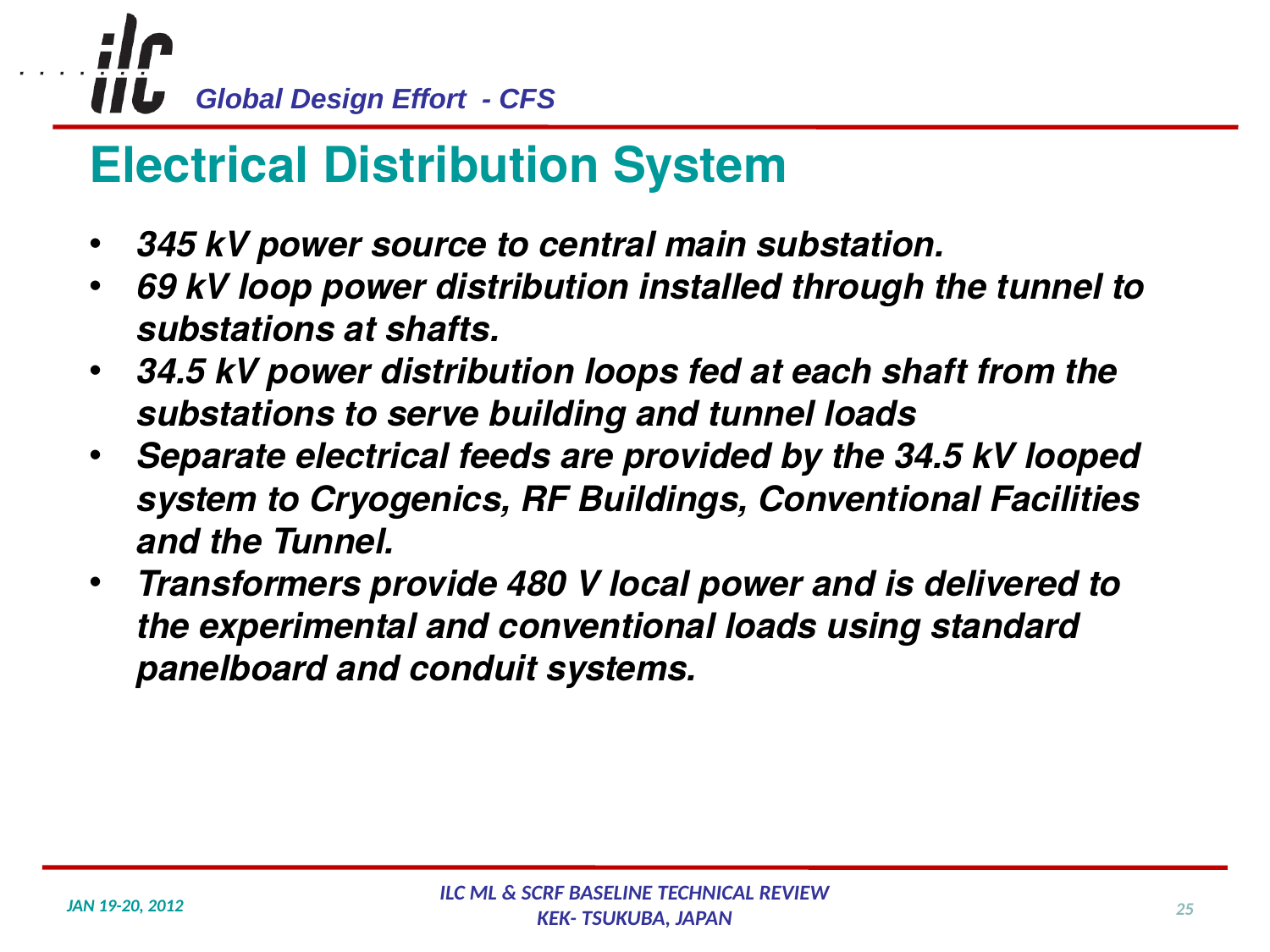

Electrical Distribution System

345 kV power source to central main substation.
69 kV loop power distribution installed through the tunnel to substations at shafts.
34.5 kV power distribution loops fed at each shaft from the substations to serve building and tunnel loads
Separate electrical feeds are provided by the 34.5 kV looped system to Cryogenics, RF Buildings, Conventional Facilities and the Tunnel.
Transformers provide 480 V local power and is delivered to the experimental and conventional loads using standard panelboard and conduit systems.
25